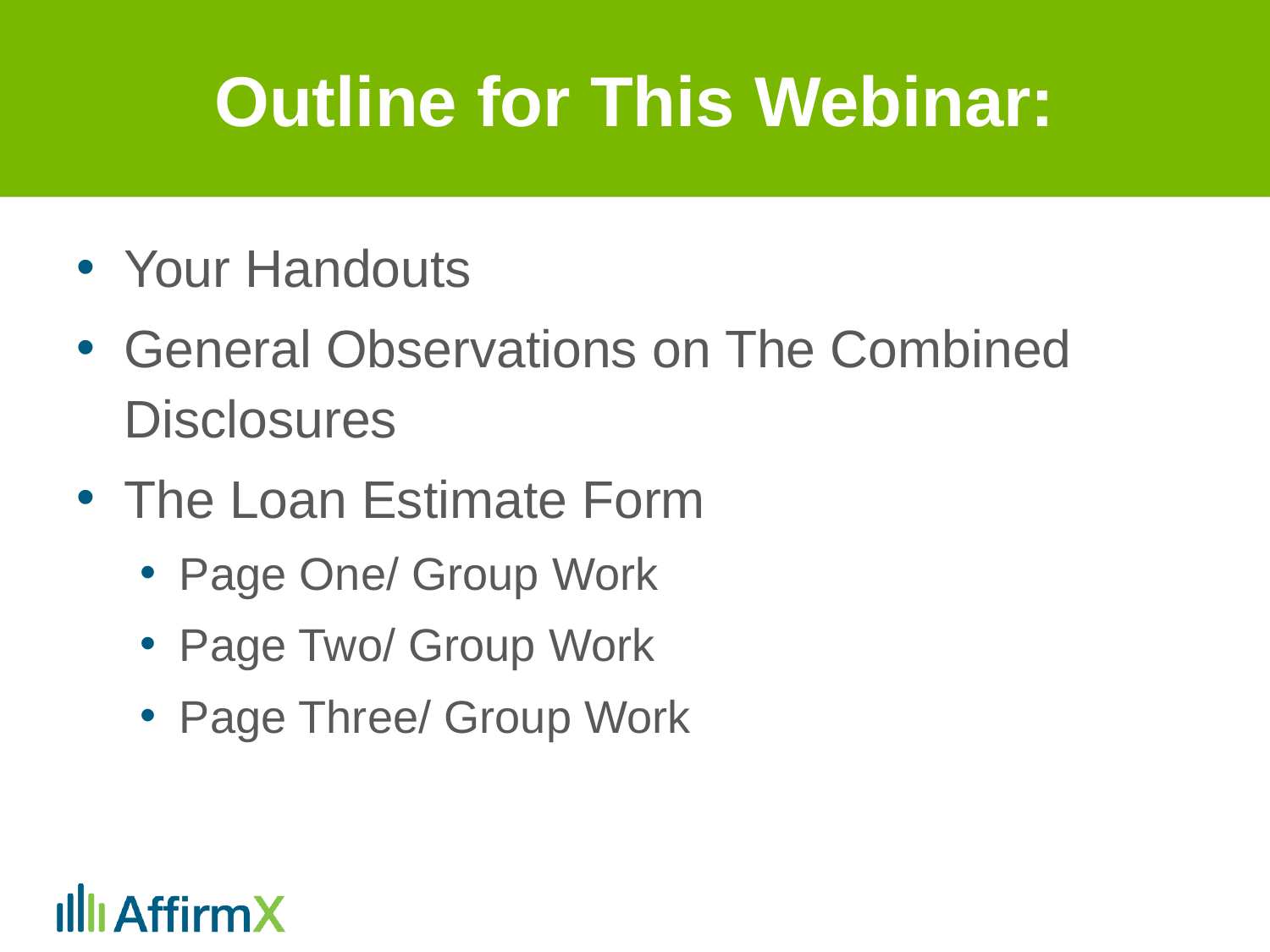

# Outline for This Webinar:
Your Handouts
General Observations on The Combined Disclosures
The Loan Estimate Form
Page One/ Group Work
Page Two/ Group Work
Page Three/ Group Work